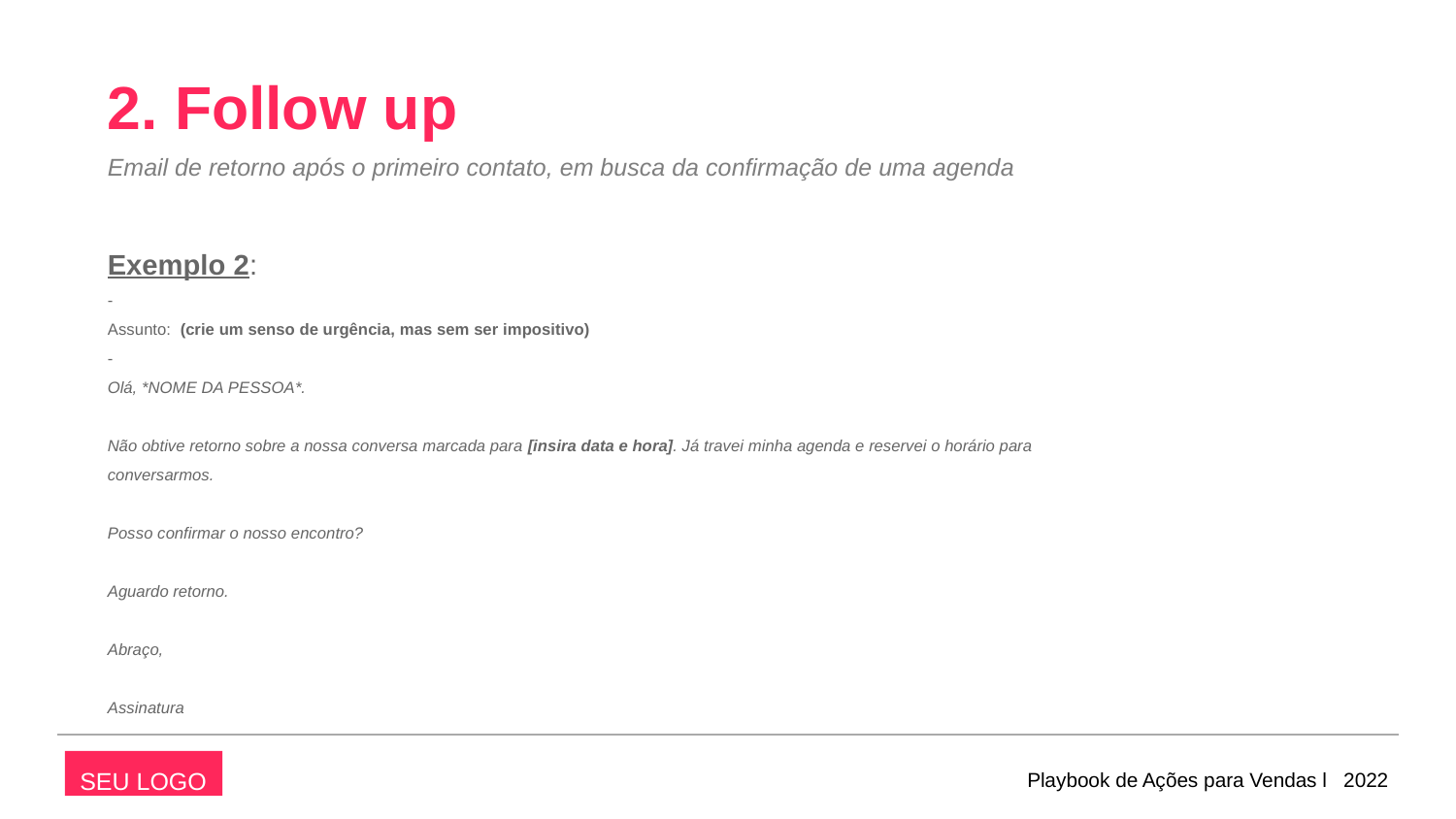

2. Follow up
Email de retorno após o primeiro contato, em busca da confirmação de uma agenda
Exemplo 2:
-
Assunto:  (crie um senso de urgência, mas sem ser impositivo)
-
Olá, *NOME DA PESSOA*.

Não obtive retorno sobre a nossa conversa marcada para [insira data e hora]. Já travei minha agenda e reservei o horário para conversarmos.

Posso confirmar o nosso encontro?

Aguardo retorno.

Abraço,

Assinatura

Playbook de Ações para Vendas l   2022
SEU LOGO